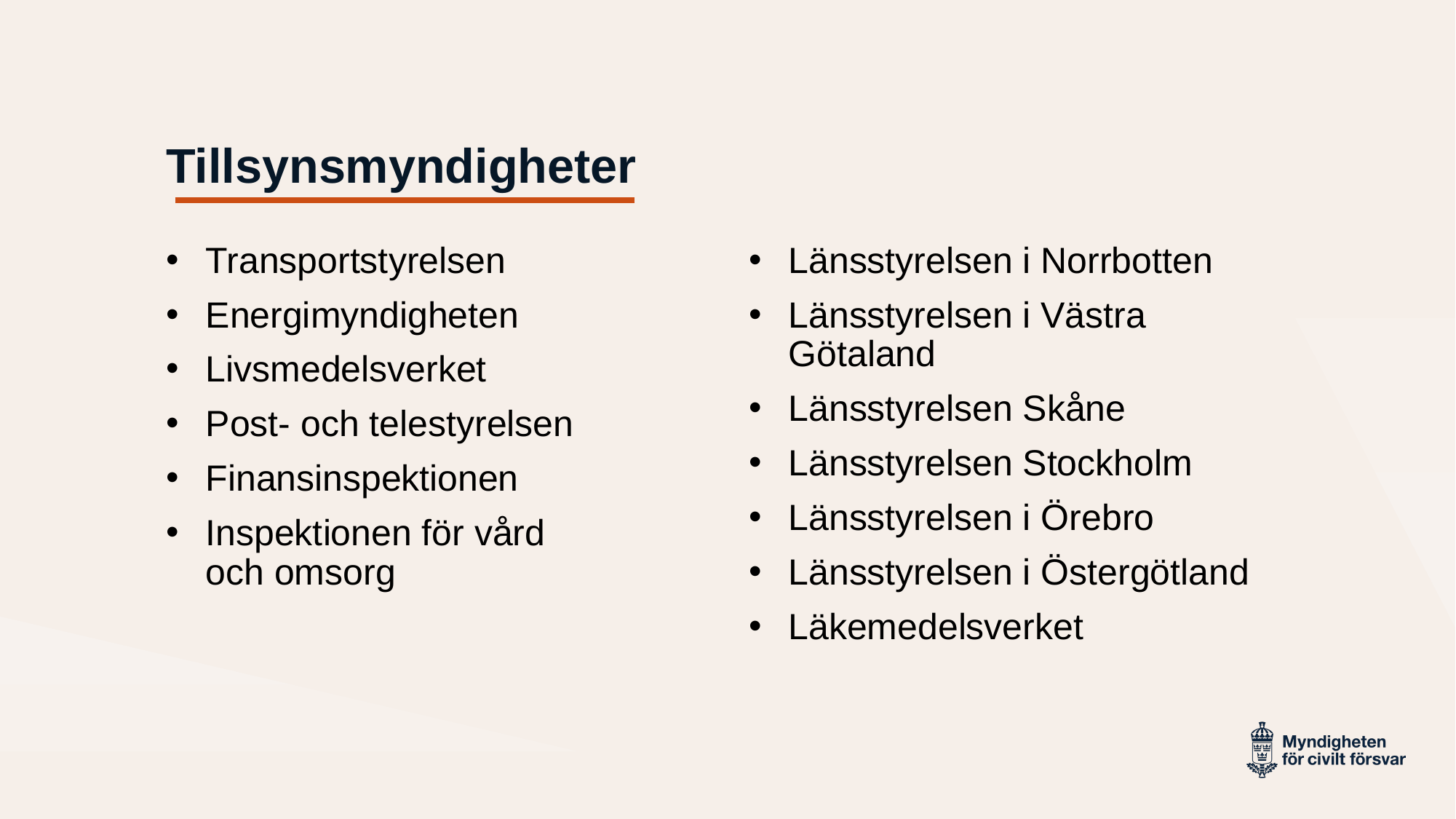

# Tillsynsmyndigheter
Transportstyrelsen
Energimyndigheten
Livsmedelsverket
Post- och telestyrelsen
Finansinspektionen
Inspektionen för vård
och omsorg

Länsstyrelsen i Norrbotten
Länsstyrelsen i Västra Götaland
Länsstyrelsen Skåne
Länsstyrelsen Stockholm
Länsstyrelsen i Örebro
Länsstyrelsen i Östergötland
Läkemedelsverket